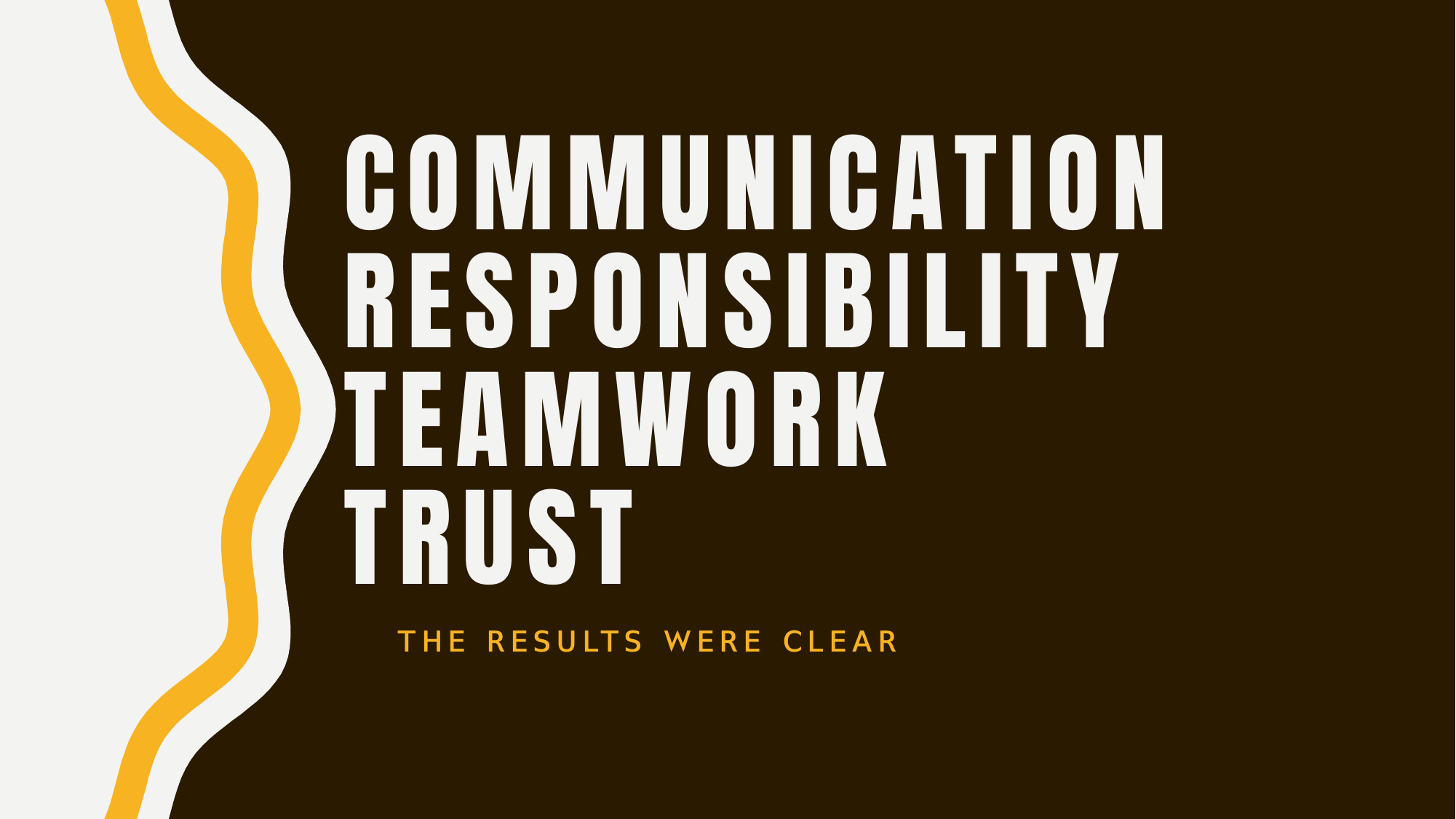

# Communication Responsibility Teamwork Trust
The results were clear